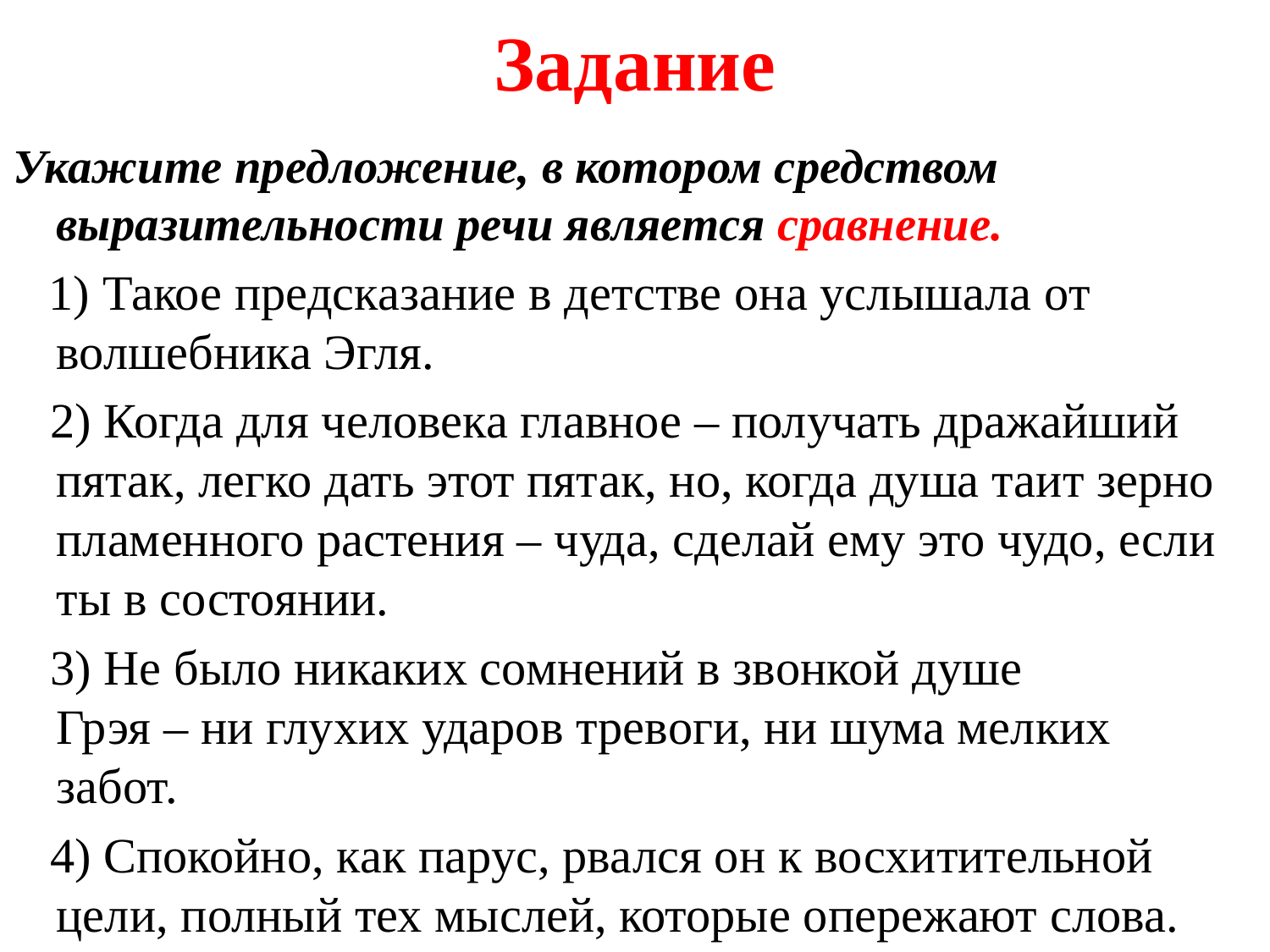

# Задание
Укажите предложение, в котором средством выразительности речи является сравнение.
   1) Такое предсказание в детстве она услышала от волшебника Эгля.
   2) Когда для человека главное – получать дражайший пятак, легко дать этот пятак, но, когда душа таит зерно пламенного растения – чуда, сделай ему это чудо, если ты в состоянии.
   3) Не было никаких сомнений в звонкой душе Грэя – ни глухих ударов тревоги, ни шума мелких забот.
   4) Спокойно, как парус, рвался он к восхитительной цели, полный тех мыслей, которые опережают слова.